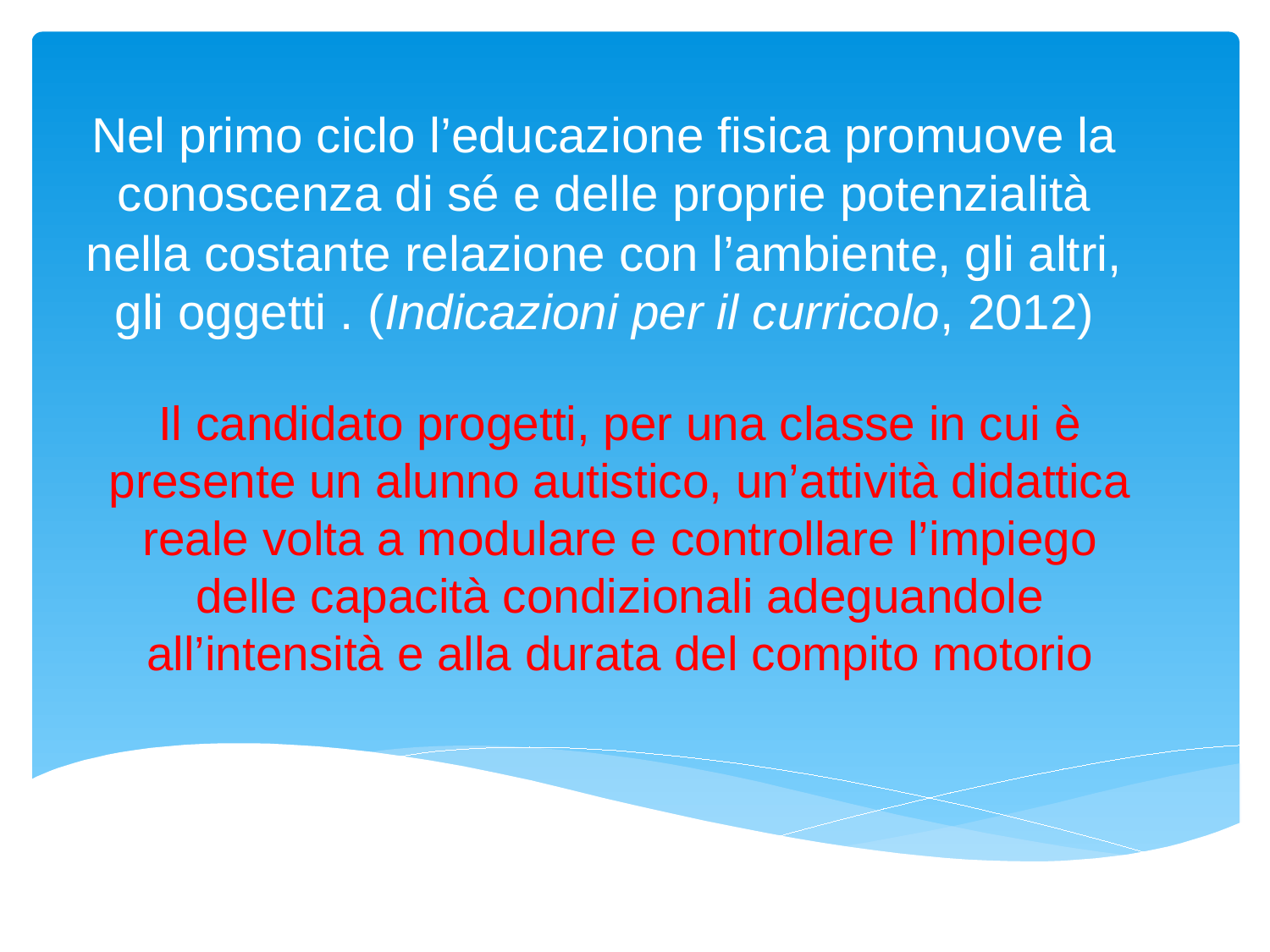

# Nel primo ciclo l’educazione fisica promuove la conoscenza di sé e delle proprie potenzialità nella costante relazione con l’ambiente, gli altri, gli oggetti . (Indicazioni per il curricolo, 2012)
Il candidato progetti, per una classe in cui è presente un alunno autistico, un’attività didattica reale volta a modulare e controllare l’impiego delle capacità condizionali adeguandole all’intensità e alla durata del compito motorio